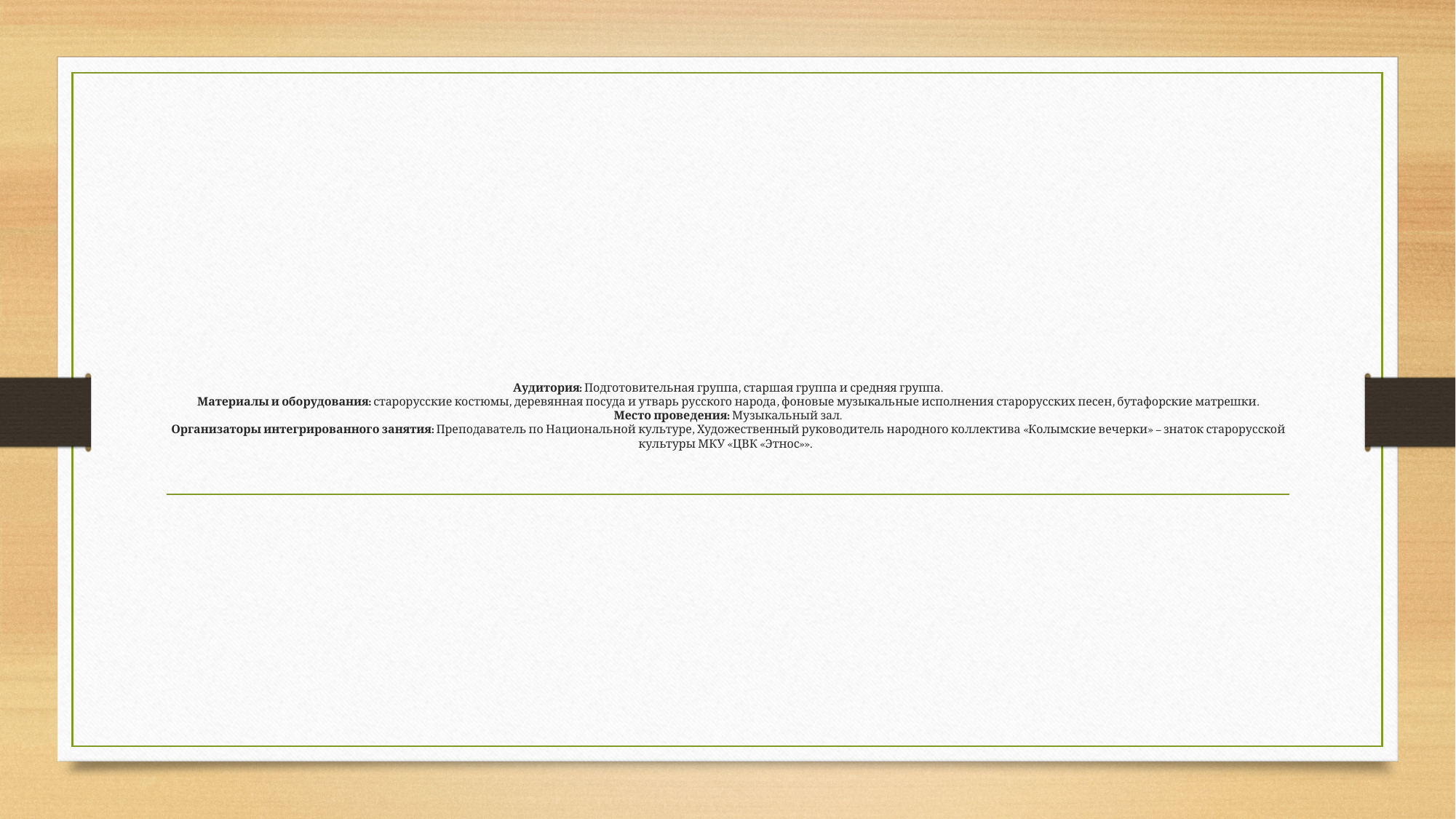

# Аудитория: Подготовительная группа, старшая группа и средняя группа. Материалы и оборудования: старорусские костюмы, деревянная посуда и утварь русского народа, фоновые музыкальные исполнения старорусских песен, бутафорские матрешки. Место проведения: Музыкальный зал. Организаторы интегрированного занятия: Преподаватель по Национальной культуре, Художественный руководитель народного коллектива «Колымские вечерки» – знаток старорусской культуры МКУ «ЦВК «Этнос»».